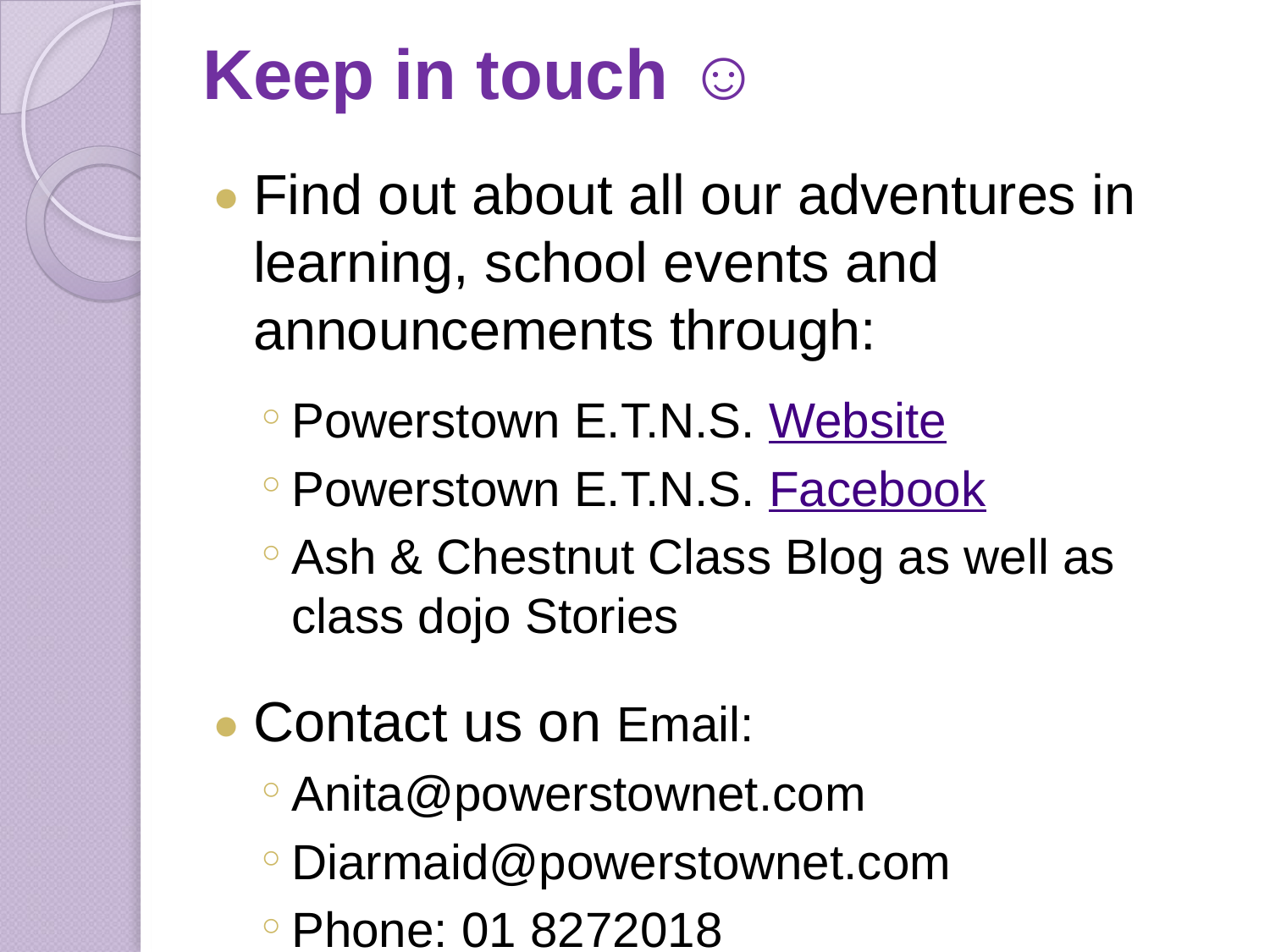

# Keep in touch ☺
Find out about all our adventures in learning, school events and announcements through:

Powerstown E.T.N.S. Website
Powerstown E.T.N.S. Facebook
Ash & Chestnut Class Blog as well as class dojo Stories

Contact us on Email:
Anita@powerstownet.com
Diarmaid@powerstownet.com
Phone: 01 8272018